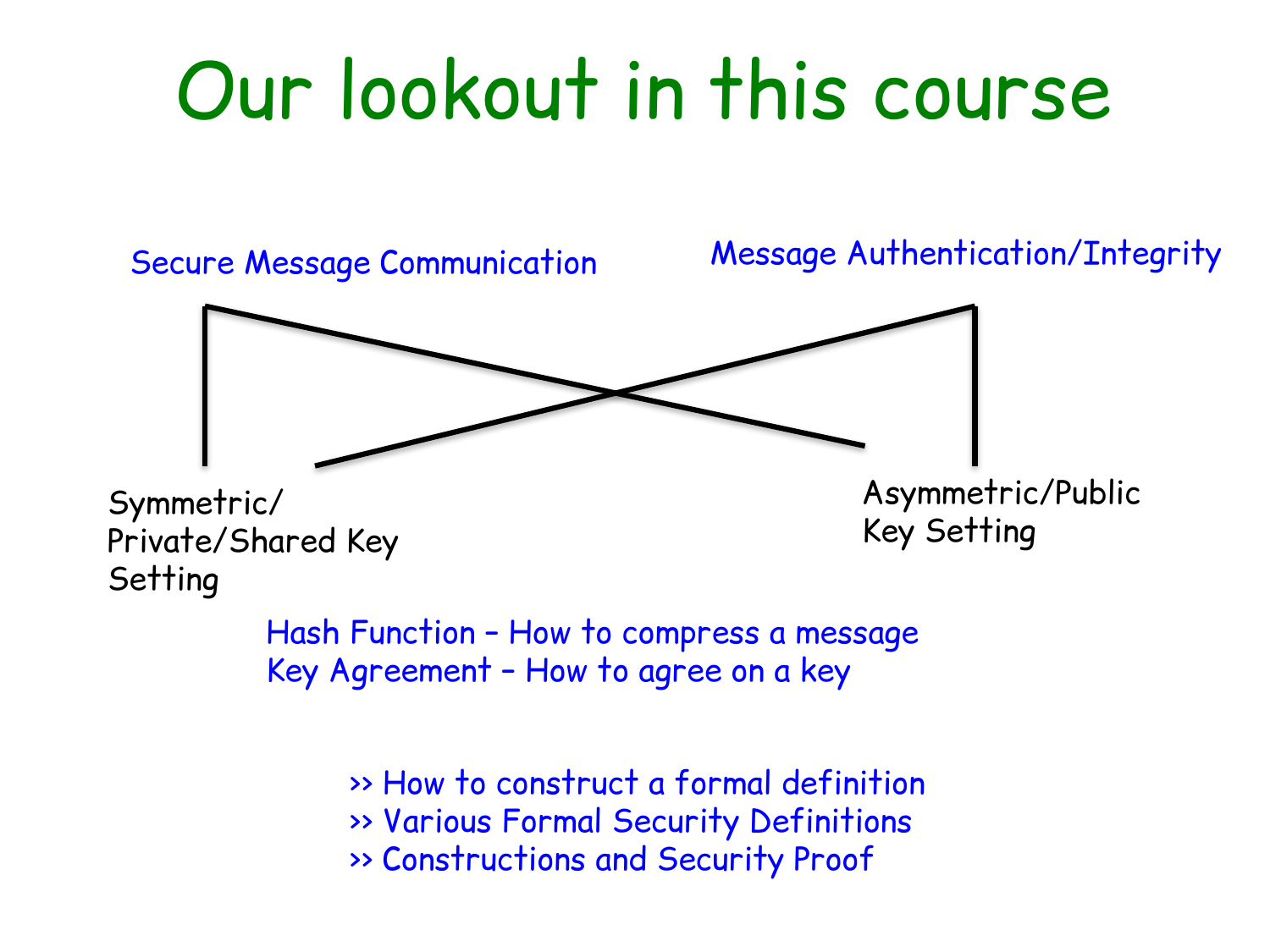

# Our lookout in this course
Message Authentication/Integrity
Secure Message Communication
Asymmetric/Public Key Setting
Symmetric/Private/Shared Key Setting
Hash Function – How to compress a message
Key Agreement – How to agree on a key
>> How to construct a formal definition
>> Various Formal Security Definitions
>> Constructions and Security Proof